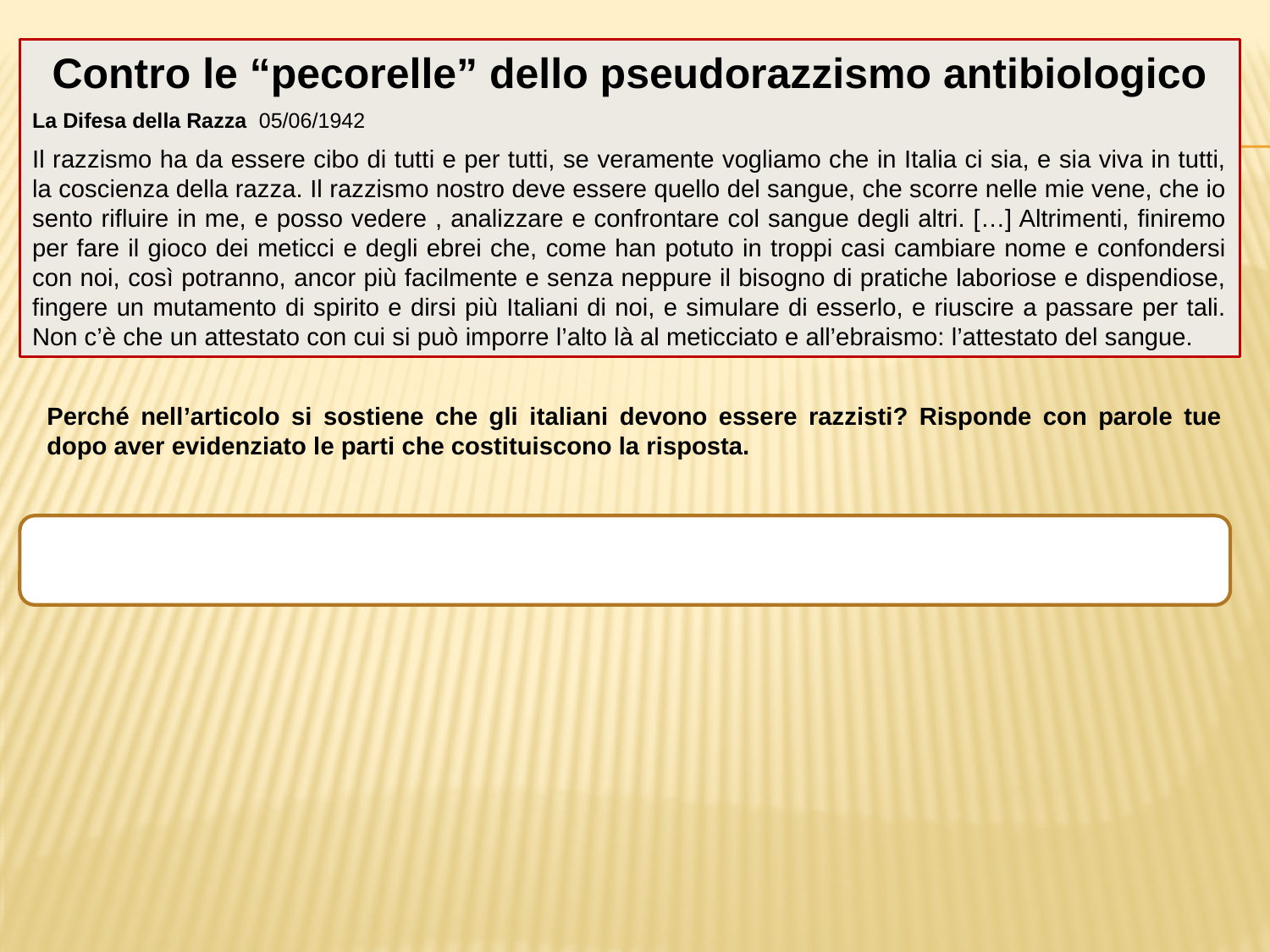

Contro le “pecorelle” dello pseudorazzismo antibiologico
La Difesa della Razza  05/06/1942
Il razzismo ha da essere cibo di tutti e per tutti, se veramente vogliamo che in Italia ci sia, e sia viva in tutti, la coscienza della razza. Il razzismo nostro deve essere quello del sangue, che scorre nelle mie vene, che io sento rifluire in me, e posso vedere , analizzare e confrontare col sangue degli altri. […] Altrimenti, finiremo per fare il gioco dei meticci e degli ebrei che, come han potuto in troppi casi cambiare nome e confondersi con noi, così potranno, ancor più facilmente e senza neppure il bisogno di pratiche laboriose e dispendiose, fingere un mutamento di spirito e dirsi più Italiani di noi, e simulare di esserlo, e riuscire a passare per tali. Non c’è che un attestato con cui si può imporre l’alto là al meticciato e all’ebraismo: l’attestato del sangue.

Perché nell’articolo si sostiene che gli italiani devono essere razzisti? Risponde con parole tue dopo aver evidenziato le parti che costituiscono la risposta.